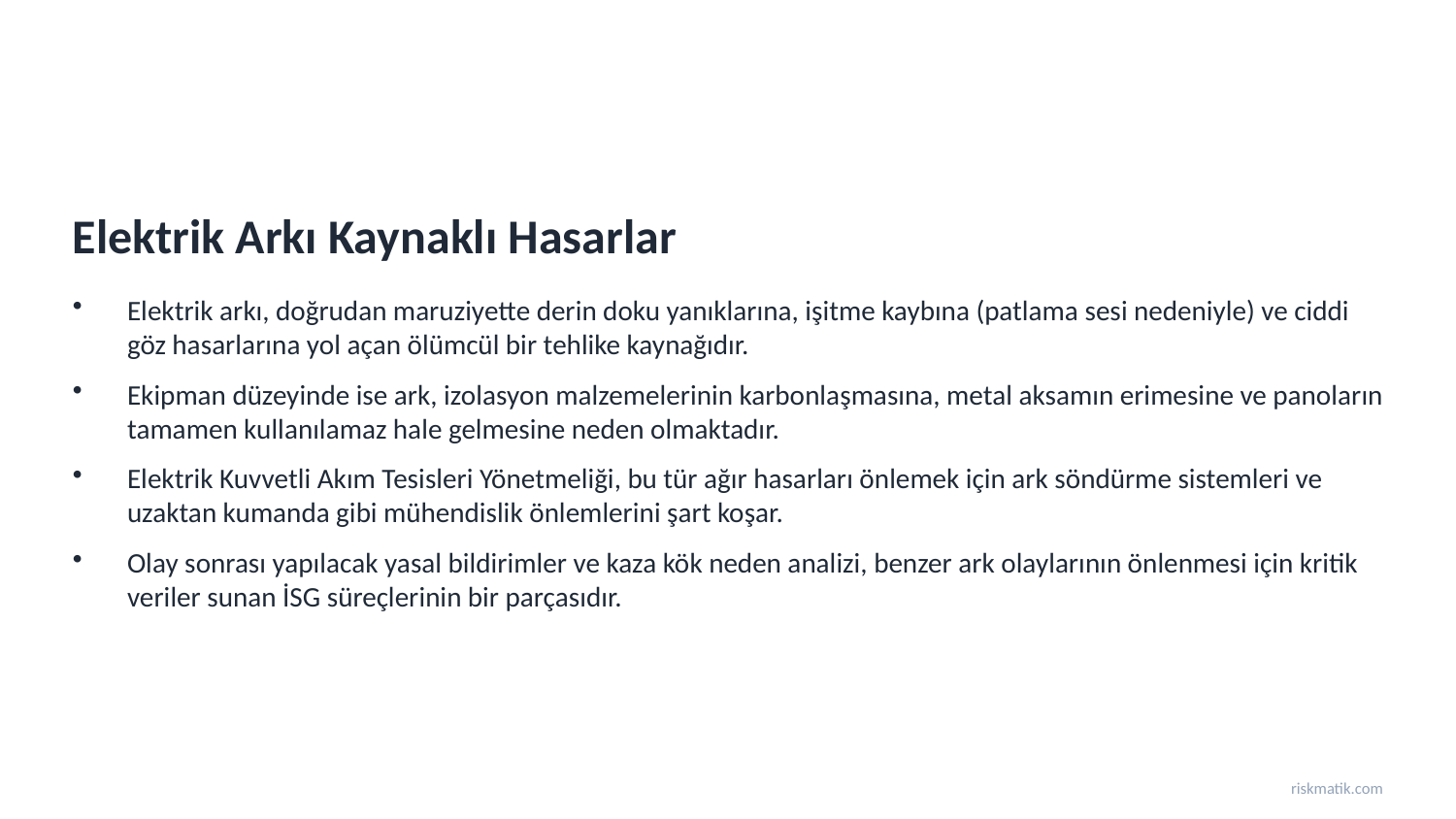

Elektrik Arkı Kaynaklı Hasarlar
Elektrik arkı, doğrudan maruziyette derin doku yanıklarına, işitme kaybına (patlama sesi nedeniyle) ve ciddi göz hasarlarına yol açan ölümcül bir tehlike kaynağıdır.
Ekipman düzeyinde ise ark, izolasyon malzemelerinin karbonlaşmasına, metal aksamın erimesine ve panoların tamamen kullanılamaz hale gelmesine neden olmaktadır.
Elektrik Kuvvetli Akım Tesisleri Yönetmeliği, bu tür ağır hasarları önlemek için ark söndürme sistemleri ve uzaktan kumanda gibi mühendislik önlemlerini şart koşar.
Olay sonrası yapılacak yasal bildirimler ve kaza kök neden analizi, benzer ark olaylarının önlenmesi için kritik veriler sunan İSG süreçlerinin bir parçasıdır.
riskmatik.com